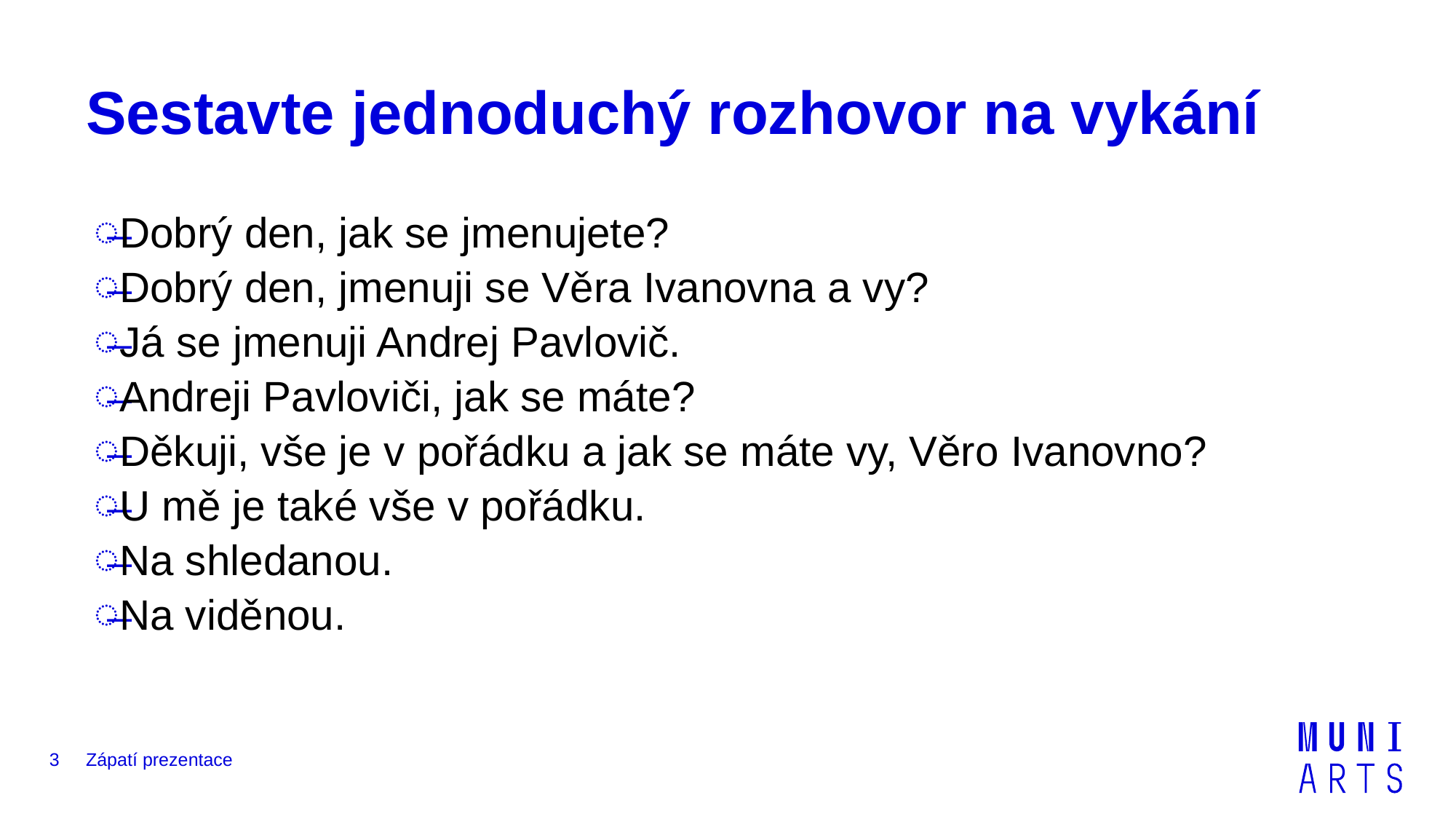

# Sestavte jednoduchý rozhovor na vykání
Dobrý den, jak se jmenujete?
Dobrý den, jmenuji se Věra Ivanovna a vy?
Já se jmenuji Andrej Pavlovič.
Andreji Pavloviči, jak se máte?
Děkuji, vše je v pořádku a jak se máte vy, Věro Ivanovno?
U mě je také vše v pořádku.
Na shledanou.
Na viděnou.
3
Zápatí prezentace